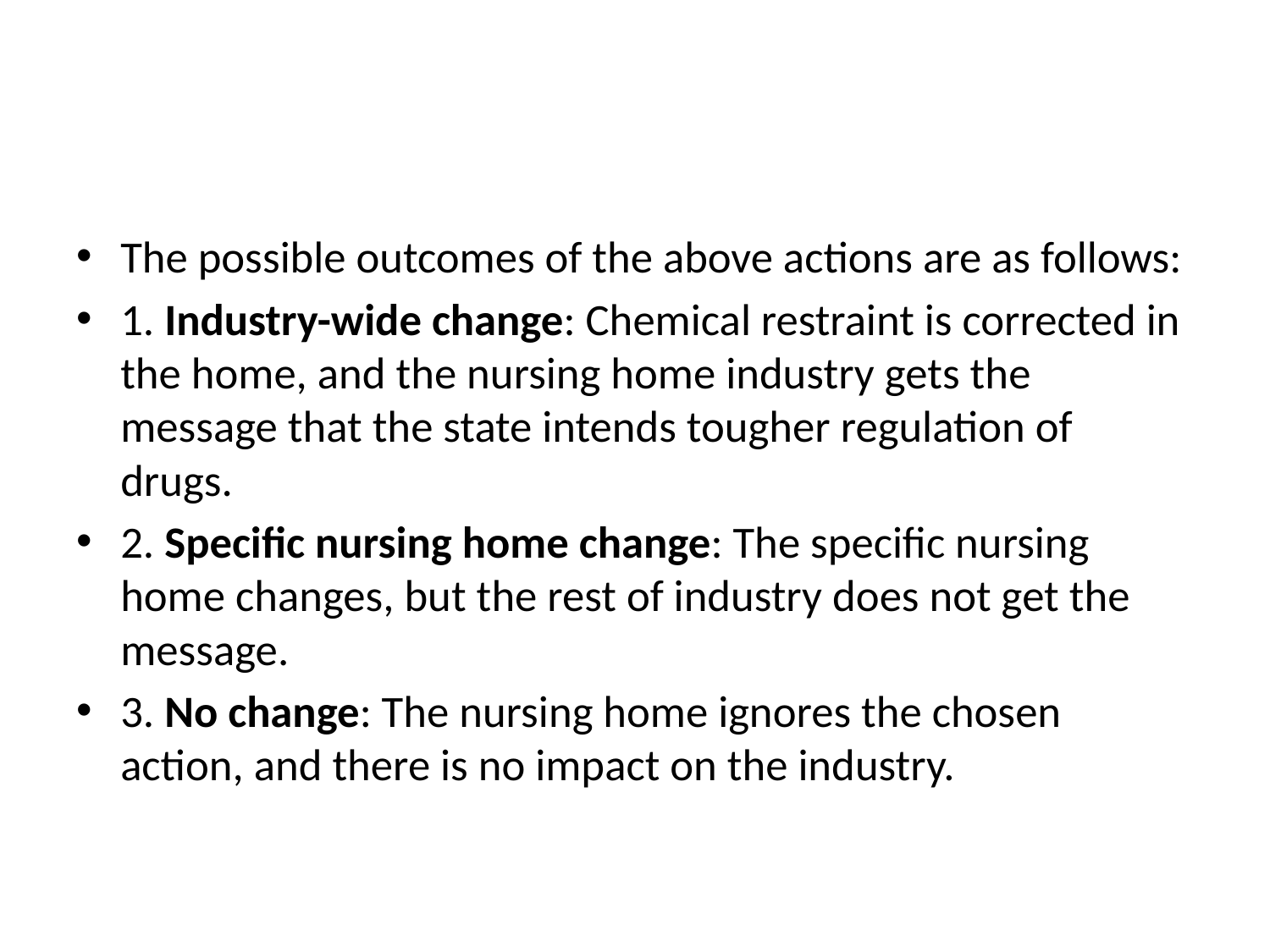

#
The possible outcomes of the above actions are as follows:
1. Industry-wide change: Chemical restraint is corrected in the home, and the nursing home industry gets the message that the state intends tougher regulation of drugs.
2. Specific nursing home change: The specific nursing home changes, but the rest of industry does not get the message.
3. No change: The nursing home ignores the chosen action, and there is no impact on the industry.